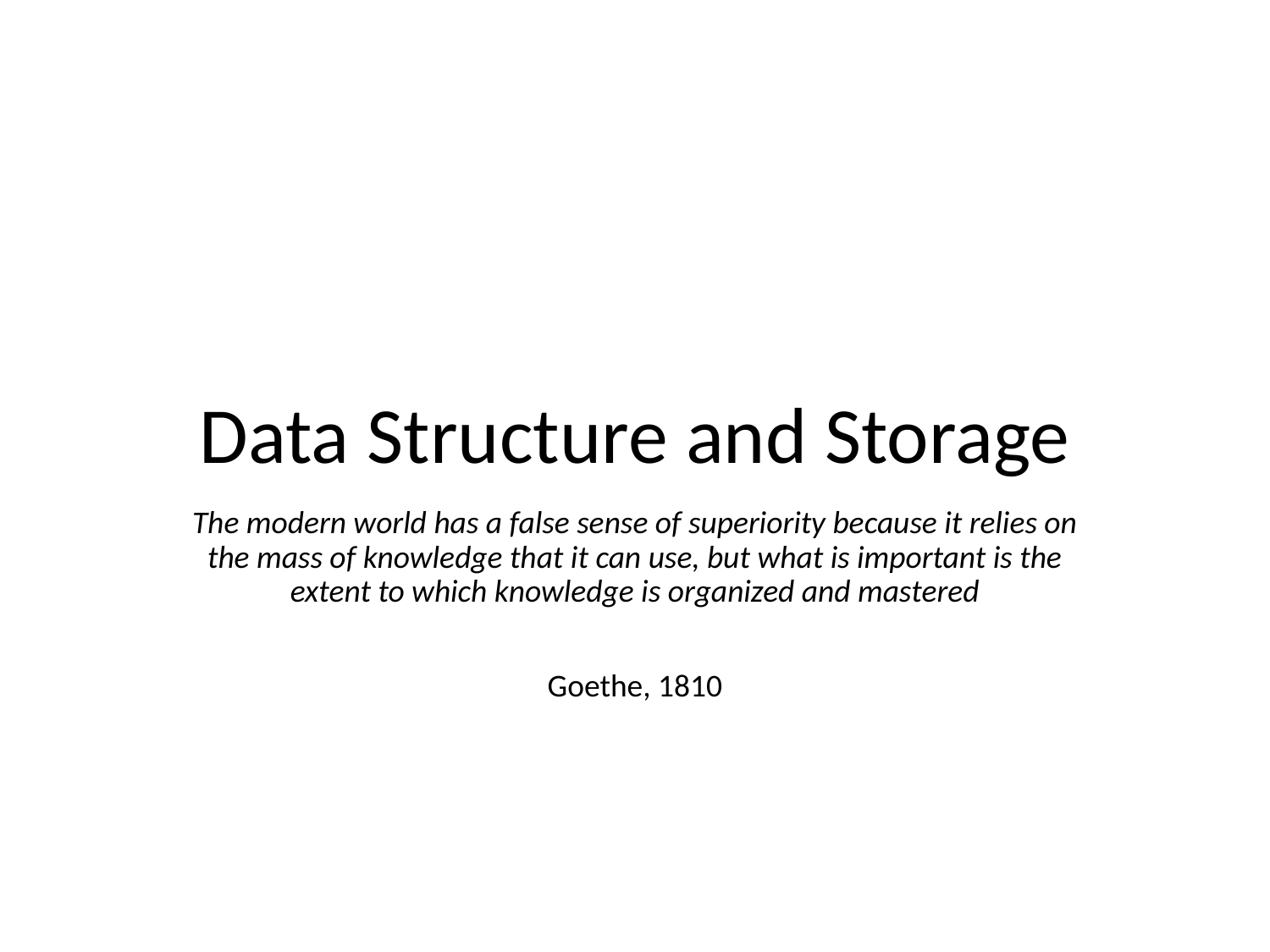

# Data Structure and Storage
The modern world has a false sense of superiority because it relies on the mass of knowledge that it can use, but what is important is the extent to which knowledge is organized and mastered

Goethe, 1810